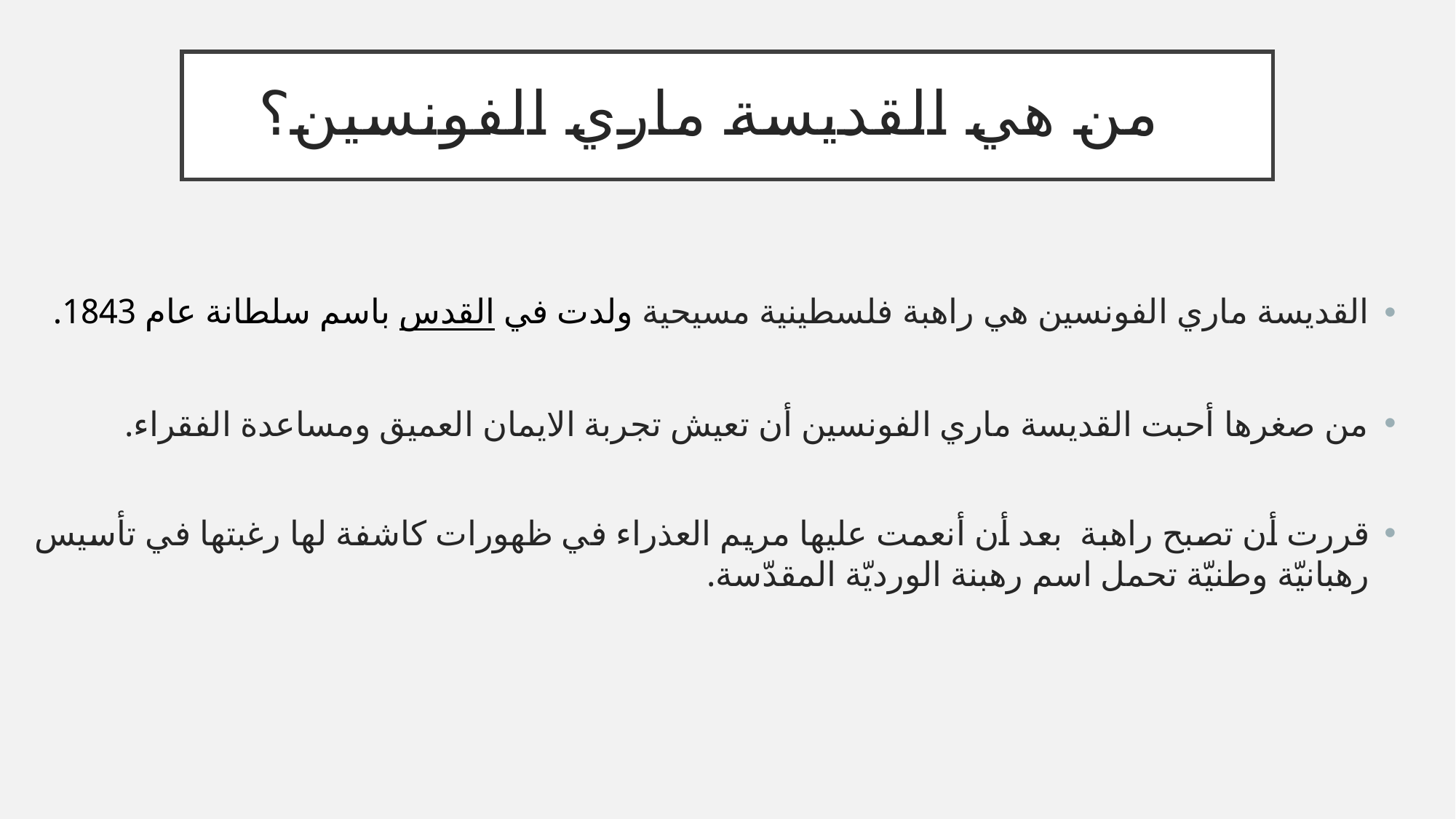

من هي القديسة ماري الفونسين؟
القديسة ماري الفونسين هي راهبة فلسطينية مسيحية ولدت في القدس باسم سلطانة عام 1843.

من صغرها أحبت القديسة ماري الفونسين أن تعيش تجربة الايمان العميق ومساعدة الفقراء.

قررت أن تصبح راهبة  بعد أن أنعمت عليها مريم العذراء في ظهورات كاشفة لها رغبتها في تأسيس رهبانيّة وطنيّة تحمل اسم رهبنة الورديّة المقدّسة.